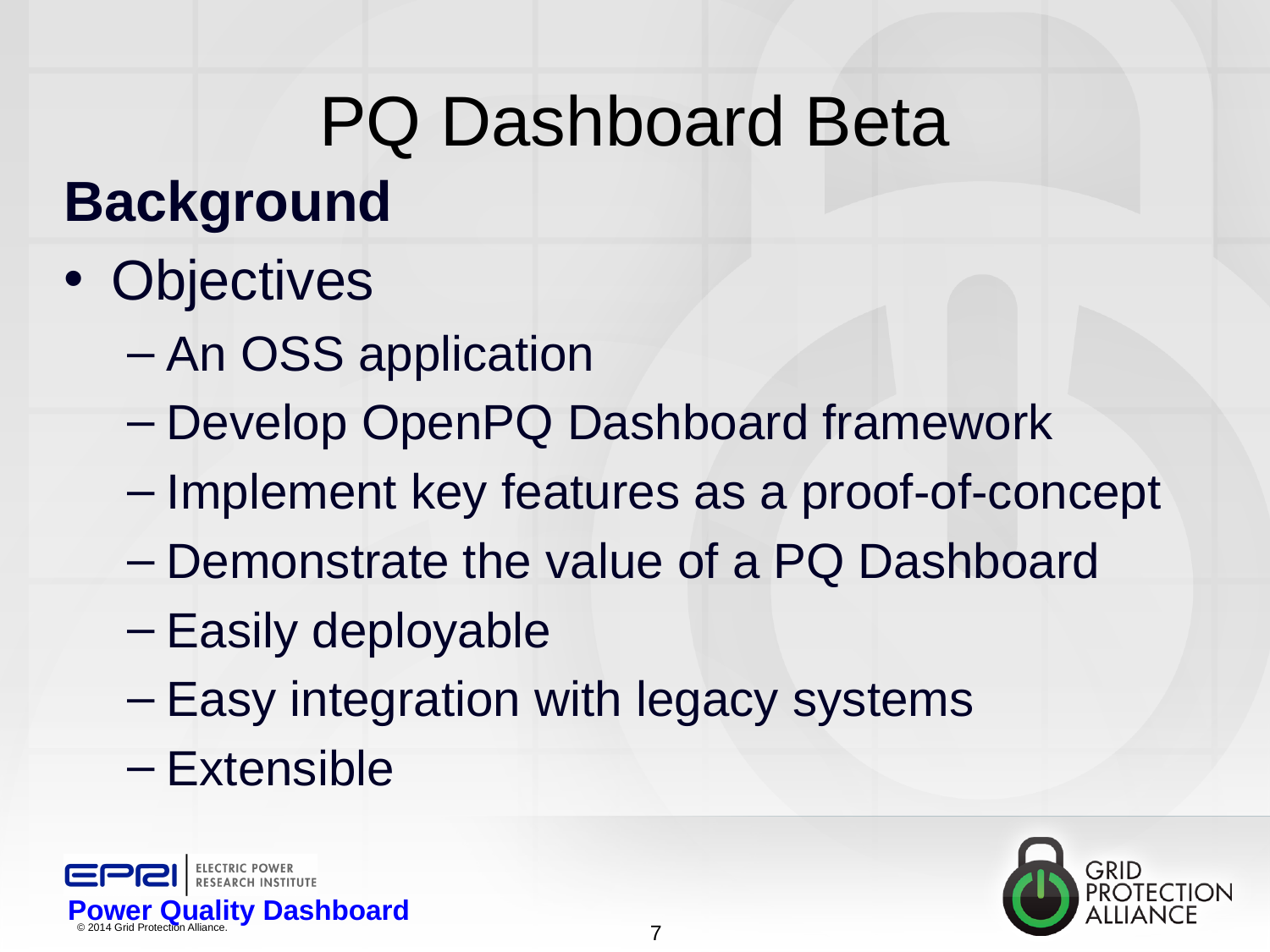

# PQ Dashboard Beta
Background
Objectives
An OSS application
Develop OpenPQ Dashboard framework
Implement key features as a proof-of-concept
Demonstrate the value of a PQ Dashboard
Easily deployable
Easy integration with legacy systems
Extensible